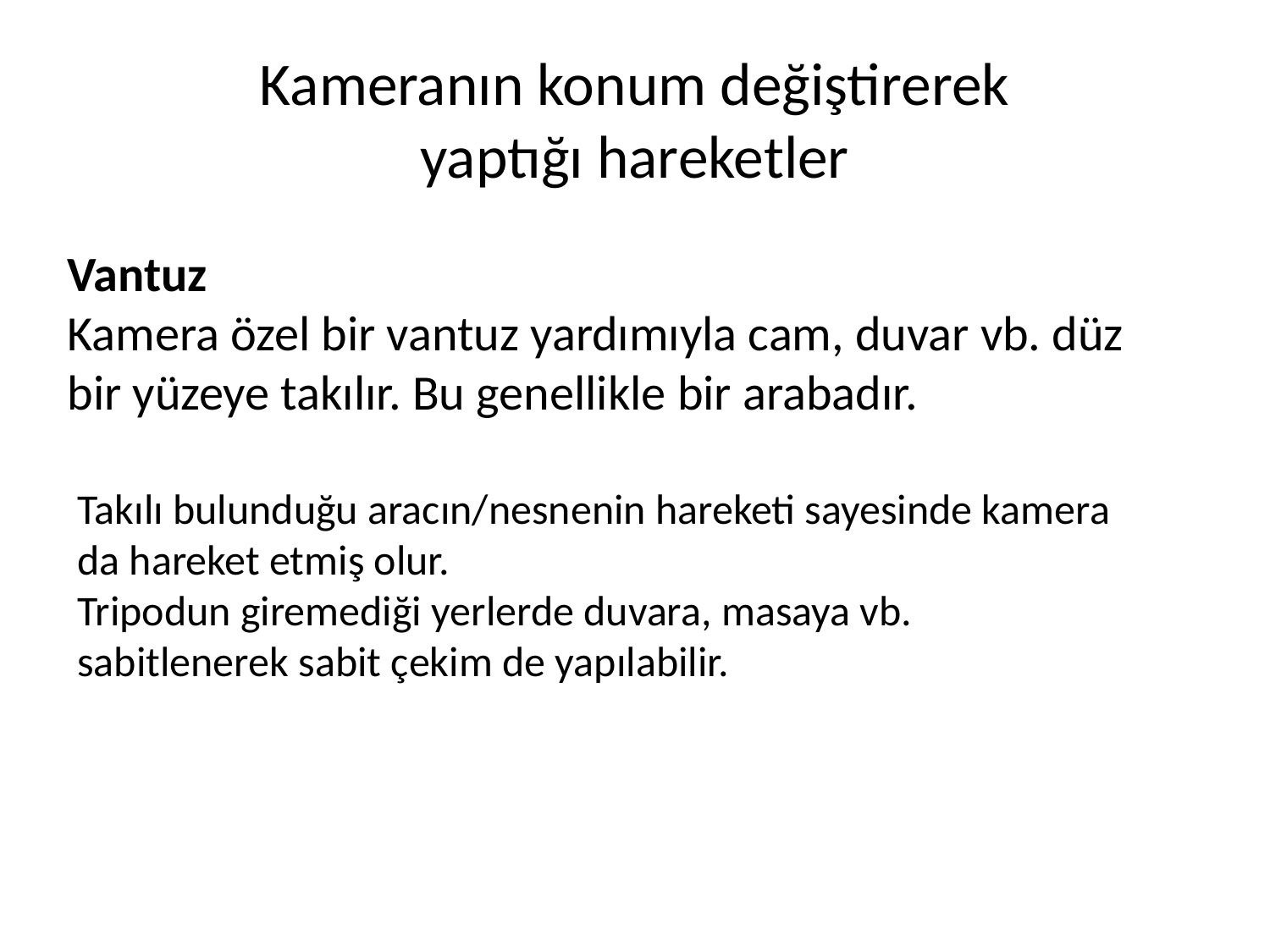

# Kameranın konum değiştirerek yaptığı hareketler
Vantuz
Kamera özel bir vantuz yardımıyla cam, duvar vb. düz bir yüzeye takılır. Bu genellikle bir arabadır.
Takılı bulunduğu aracın/nesnenin hareketi sayesinde kamera da hareket etmiş olur.
Tripodun giremediği yerlerde duvara, masaya vb. sabitlenerek sabit çekim de yapılabilir.